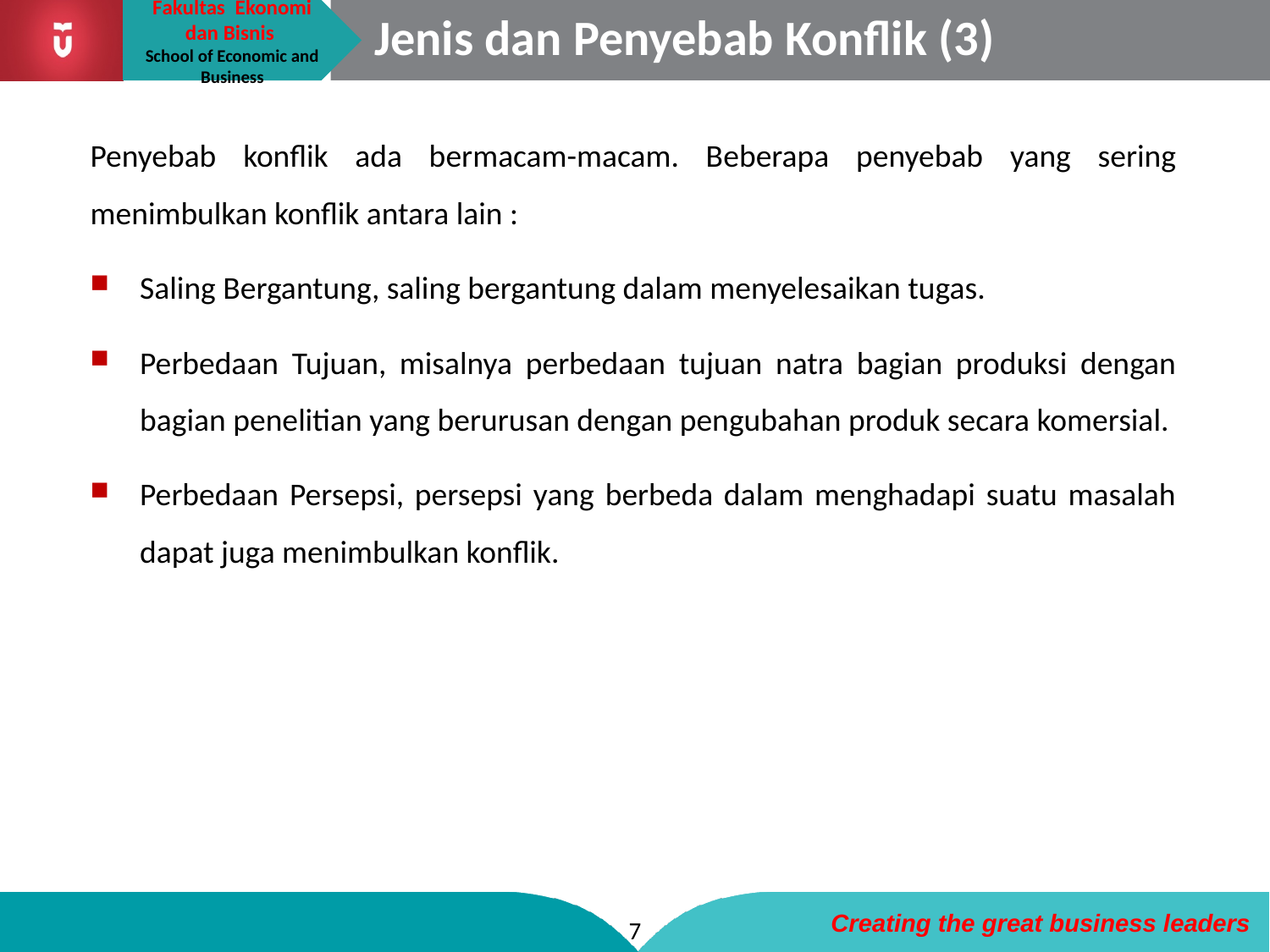

# Jenis dan Penyebab Konflik (3)
Penyebab konflik ada bermacam-macam. Beberapa penyebab yang sering menimbulkan konflik antara lain :
Saling Bergantung, saling bergantung dalam menyelesaikan tugas.
Perbedaan Tujuan, misalnya perbedaan tujuan natra bagian produksi dengan bagian penelitian yang berurusan dengan pengubahan produk secara komersial.
Perbedaan Persepsi, persepsi yang berbeda dalam menghadapi suatu masalah dapat juga menimbulkan konflik.